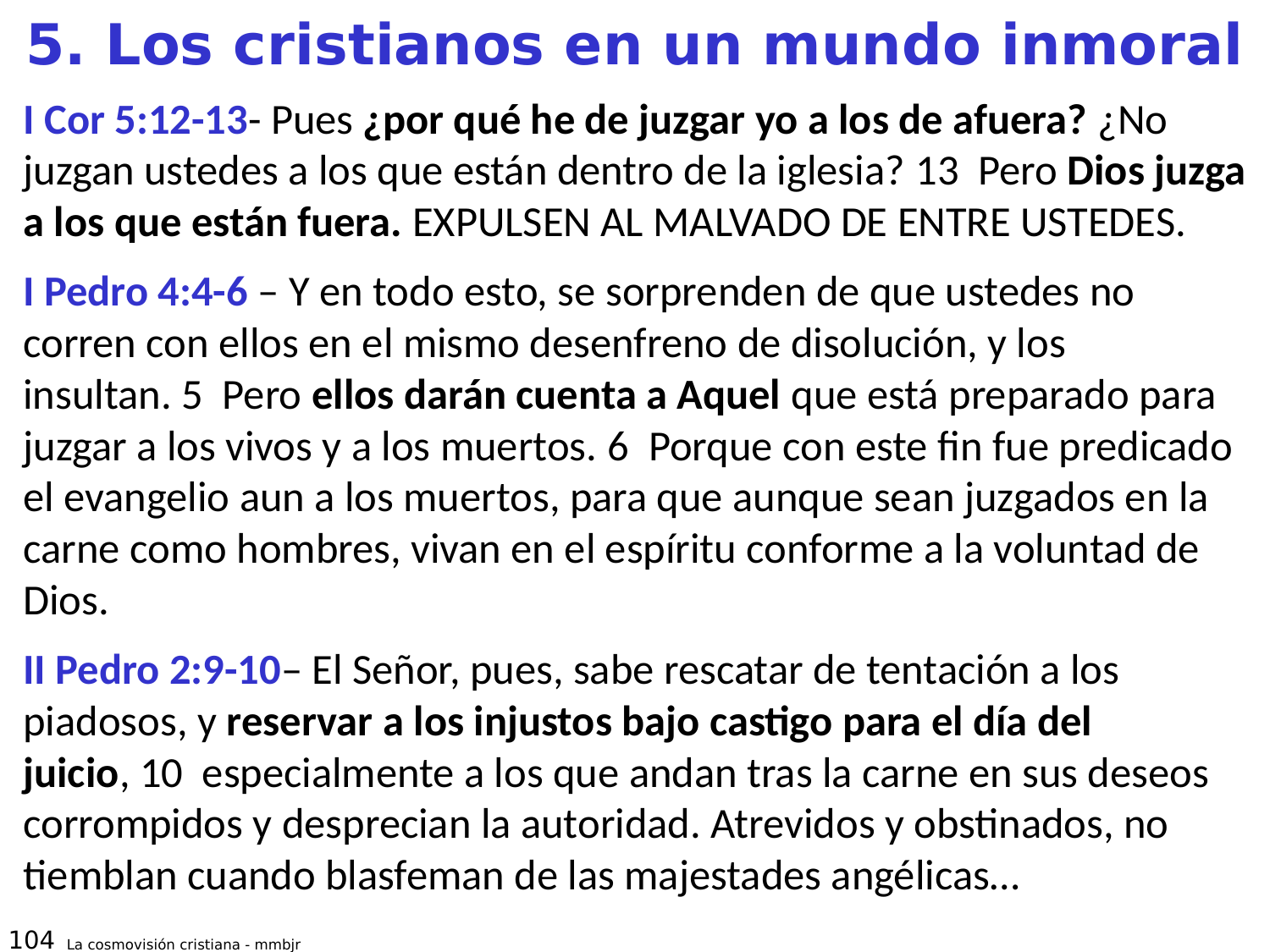

# 5. Los cristianos en un mundo inmoral
I Cor 5:12-13- Pues ¿por qué he de juzgar yo a los de afuera? ¿No juzgan ustedes a los que están dentro de la iglesia? 13  Pero Dios juzga a los que están fuera. EXPULSEN AL MALVADO DE ENTRE USTEDES.
I Pedro 4:4-6 – Y en todo esto, se sorprenden de que ustedes no corren con ellos en el mismo desenfreno de disolución, y los insultan. 5  Pero ellos darán cuenta a Aquel que está preparado para juzgar a los vivos y a los muertos. 6  Porque con este fin fue predicado el evangelio aun a los muertos, para que aunque sean juzgados en la carne como hombres, vivan en el espíritu conforme a la voluntad de Dios.
II Pedro 2:9-10– El Señor, pues, sabe rescatar de tentación a los piadosos, y reservar a los injustos bajo castigo para el día del juicio, 10  especialmente a los que andan tras la carne en sus deseos corrompidos y desprecian la autoridad. Atrevidos y obstinados, no tiemblan cuando blasfeman de las majestades angélicas…
104
La cosmovisión cristiana - mmbjr